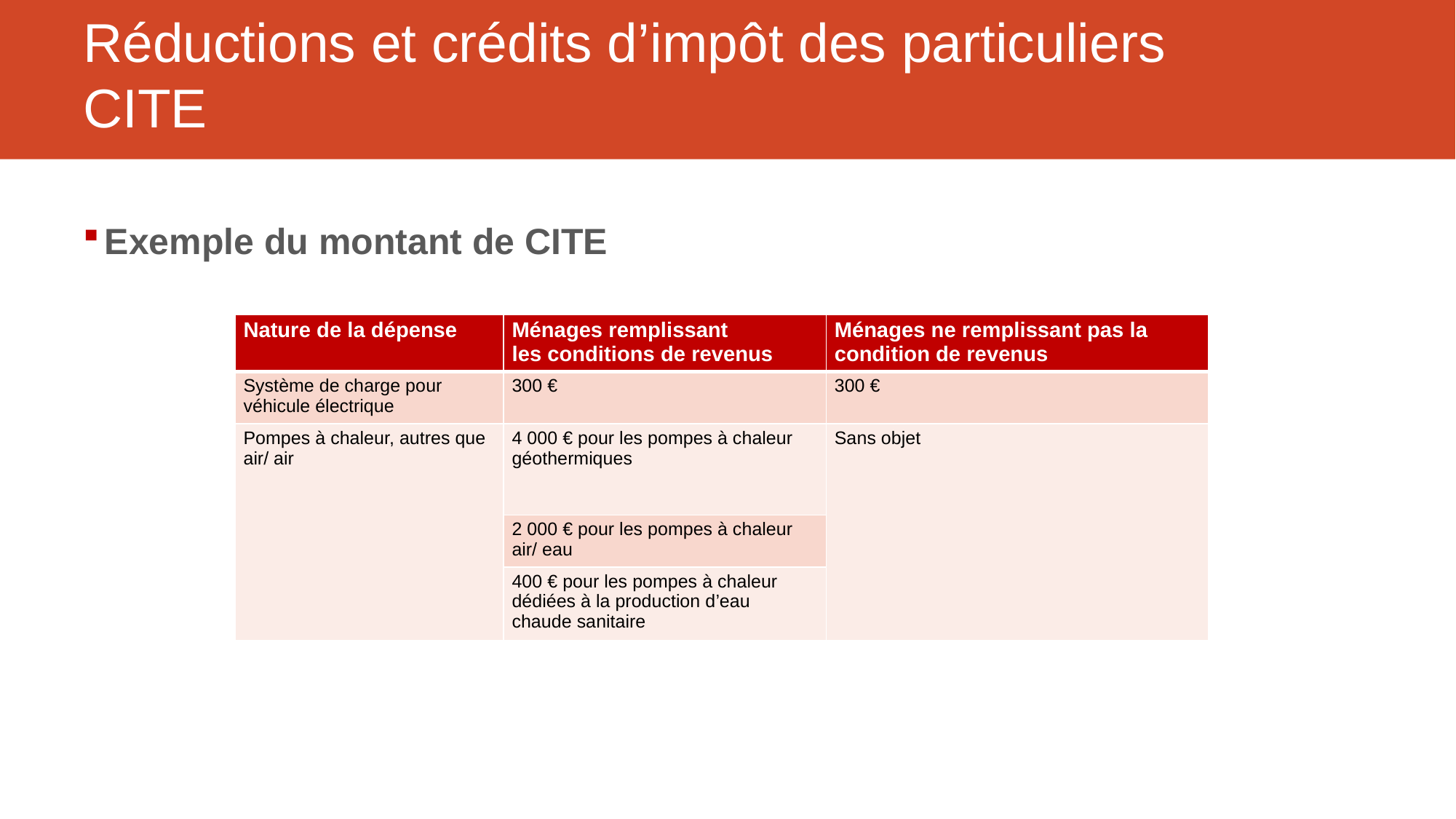

# Réductions et crédits d’impôt des particuliers CITE
Exemple du montant de CITE

| Nature de la dépense | Ménages remplissant les conditions de revenus | Ménages ne remplissant pas la condition de revenus |
| --- | --- | --- |
| Système de charge pour véhicule électrique | 300 € | 300 € |
| Pompes à chaleur, autres que air/ air | 4 000 € pour les pompes à chaleur géothermiques | Sans objet |
|  | 2 000 € pour les pompes à chaleur air/ eau |  |
|  | 400 € pour les pompes à chaleur dédiées à la production d’eau chaude sanitaire |  |